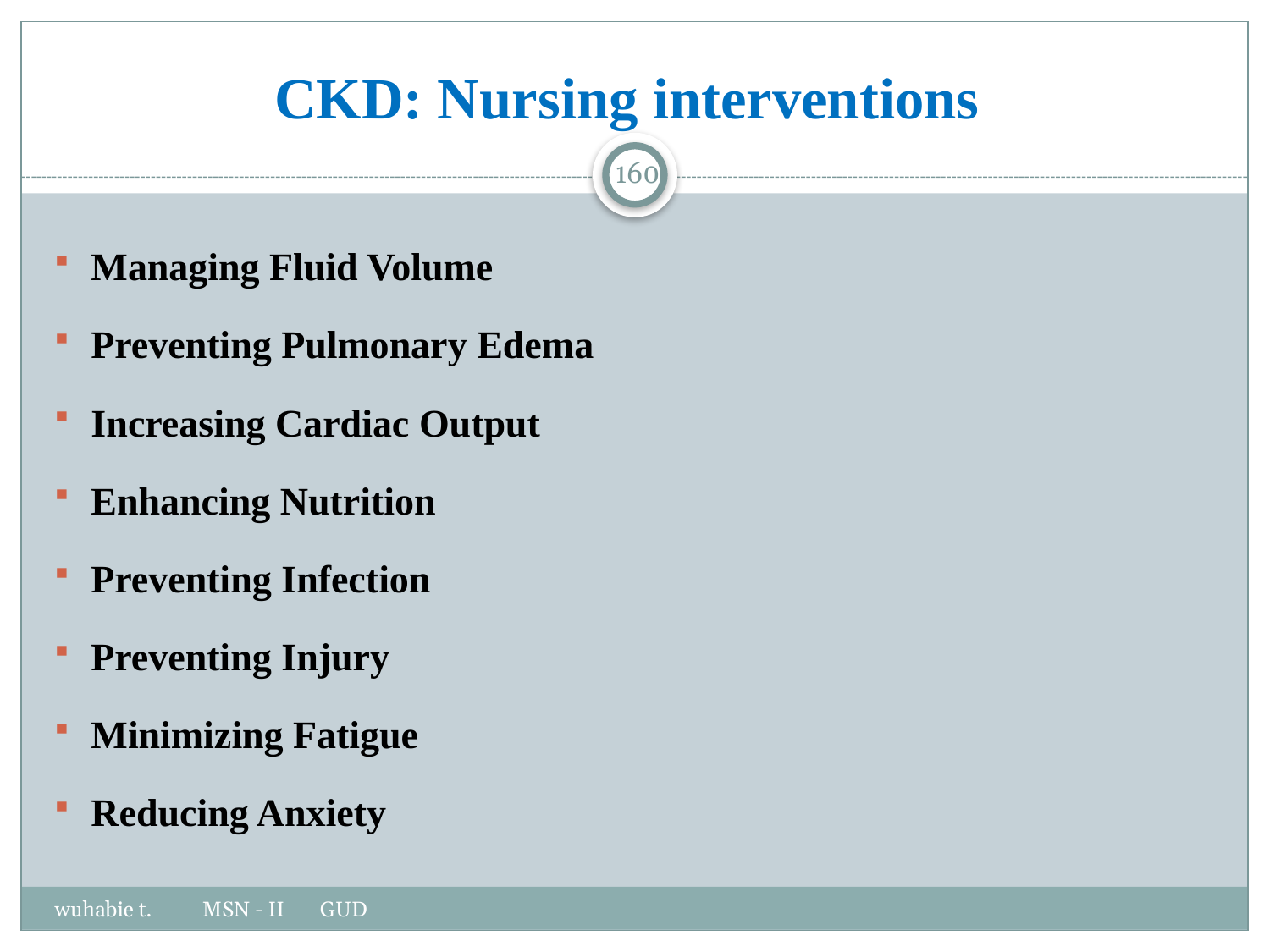

# CKD: Nursing interventions
160
Managing Fluid Volume
Preventing Pulmonary Edema
Increasing Cardiac Output
Enhancing Nutrition
Preventing Infection
Preventing Injury
Minimizing Fatigue
Reducing Anxiety

wuhabie t.          MSN - II       GUD